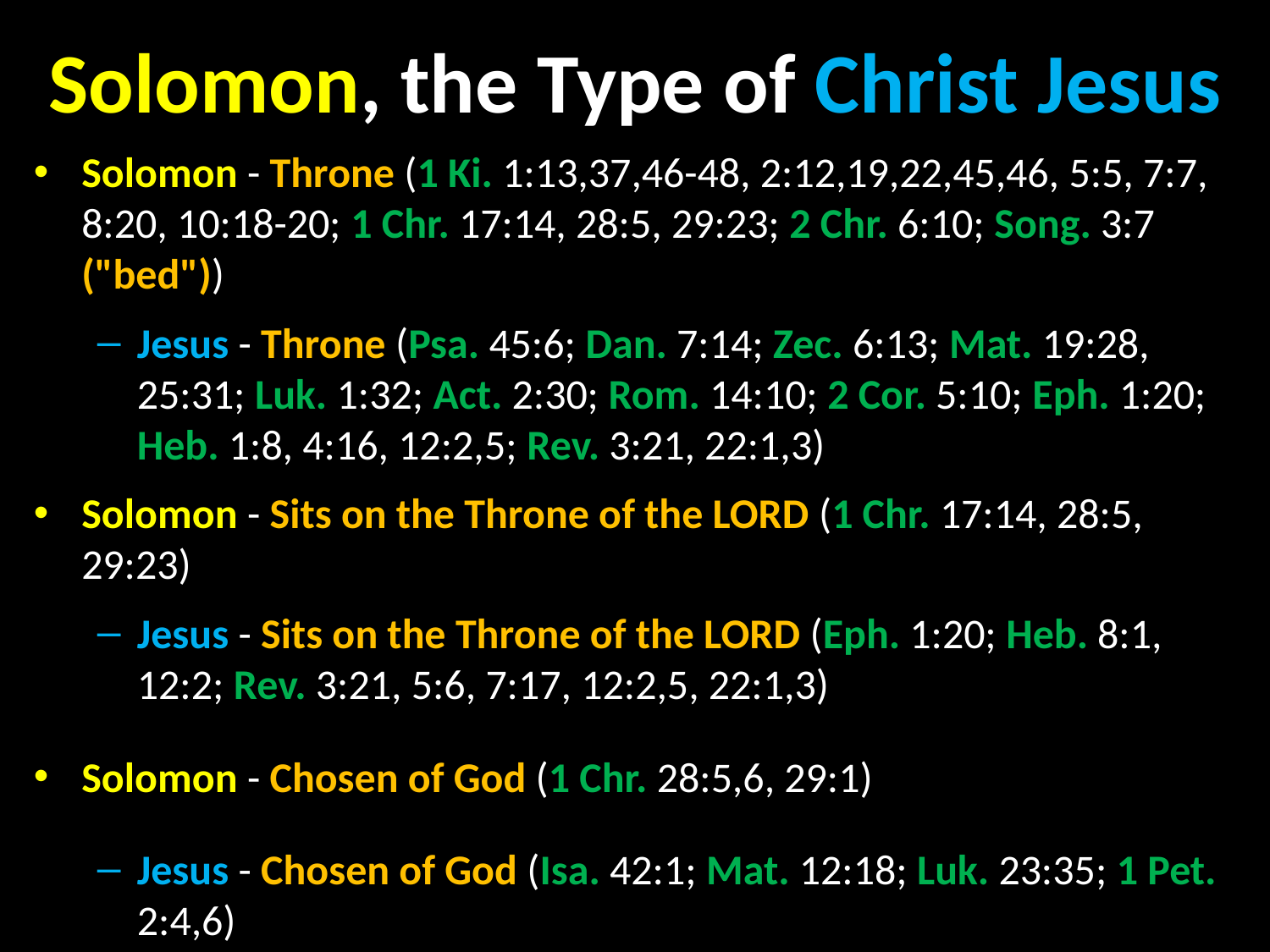

# Solomon, the Type of Christ Jesus
Solomon - Throne (1 Ki. 1:13,37,46-48, 2:12,19,22,45,46, 5:5, 7:7, 8:20, 10:18-20; 1 Chr. 17:14, 28:5, 29:23; 2 Chr. 6:10; Song. 3:7 ("bed"))

Jesus - Throne (Psa. 45:6; Dan. 7:14; Zec. 6:13; Mat. 19:28, 25:31; Luk. 1:32; Act. 2:30; Rom. 14:10; 2 Cor. 5:10; Eph. 1:20; Heb. 1:8, 4:16, 12:2,5; Rev. 3:21, 22:1,3)

Solomon - Sits on the Throne of the LORD (1 Chr. 17:14, 28:5, 29:23)

Jesus - Sits on the Throne of the LORD (Eph. 1:20; Heb. 8:1, 12:2; Rev. 3:21, 5:6, 7:17, 12:2,5, 22:1,3)

Solomon - Chosen of God (1 Chr. 28:5,6, 29:1)

Jesus - Chosen of God (Isa. 42:1; Mat. 12:18; Luk. 23:35; 1 Pet. 2:4,6)